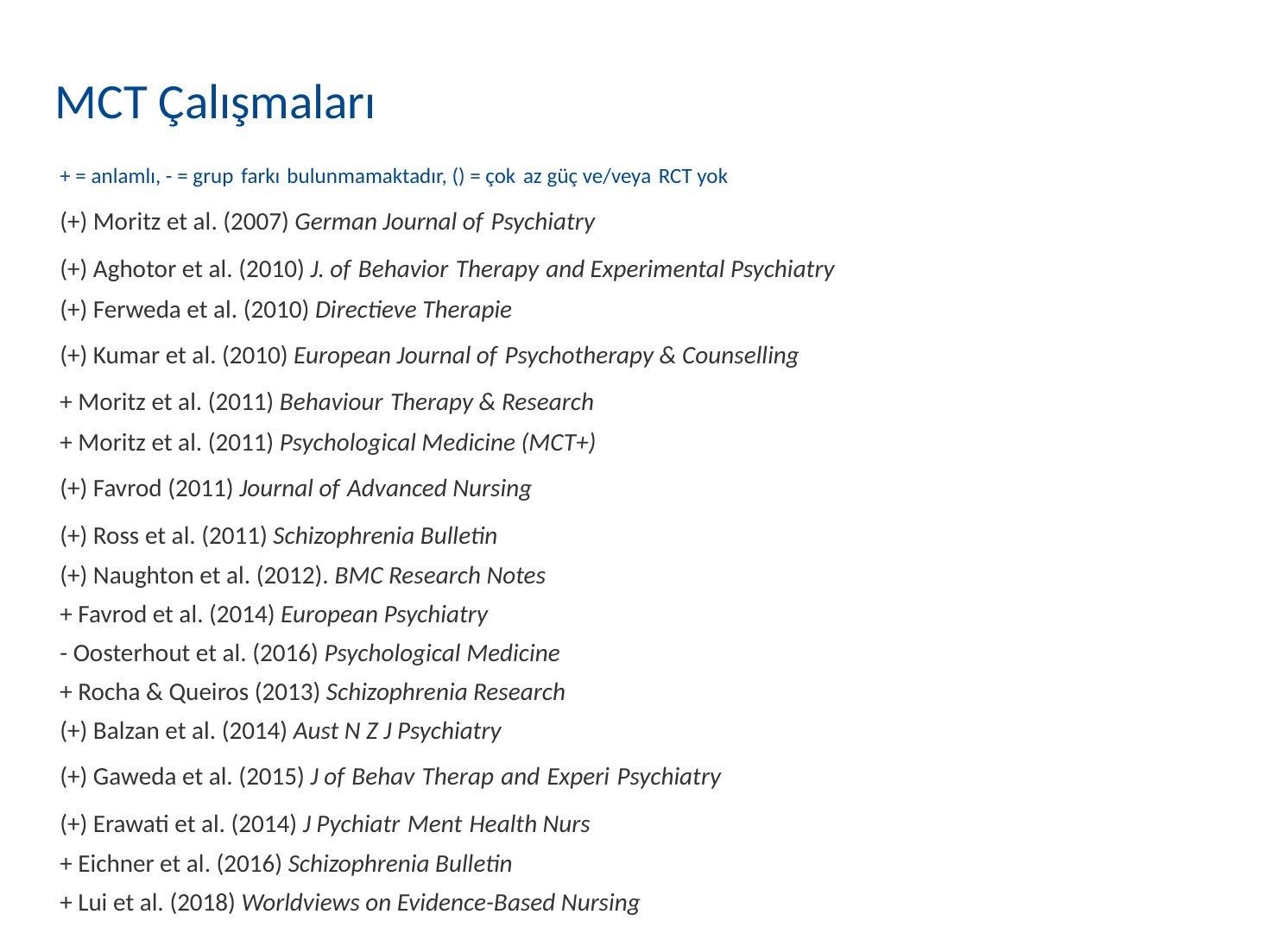

187
# MCT Çalışmaları
+ = anlamlı, - = grup farkı bulunmamaktadır, () = çok az güç ve/veya RCT yok
(+) Moritz et al. (2007) German Journal of Psychiatry
(+) Aghotor et al. (2010) J. of Behavior Therapy and Experimental Psychiatry
(+) Ferweda et al. (2010) Directieve Therapie
(+) Kumar et al. (2010) European Journal of Psychotherapy & Counselling
+ Moritz et al. (2011) Behaviour Therapy & Research
+ Moritz et al. (2011) Psychological Medicine (MCT+)
(+) Favrod (2011) Journal of Advanced Nursing
(+) Ross et al. (2011) Schizophrenia Bulletin
(+) Naughton et al. (2012). BMC Research Notes
+ Favrod et al. (2014) European Psychiatry
- Oosterhout et al. (2016) Psychological Medicine
+ Rocha & Queiros (2013) Schizophrenia Research
(+) Balzan et al. (2014) Aust N Z J Psychiatry
(+) Gaweda et al. (2015) J of Behav Therap and Experi Psychiatry
(+) Erawati et al. (2014) J Pychiatr Ment Health Nurs
+ Eichner et al. (2016) Schizophrenia Bulletin
+ Lui et al. (2018) Worldviews on Evidence-Based Nursing